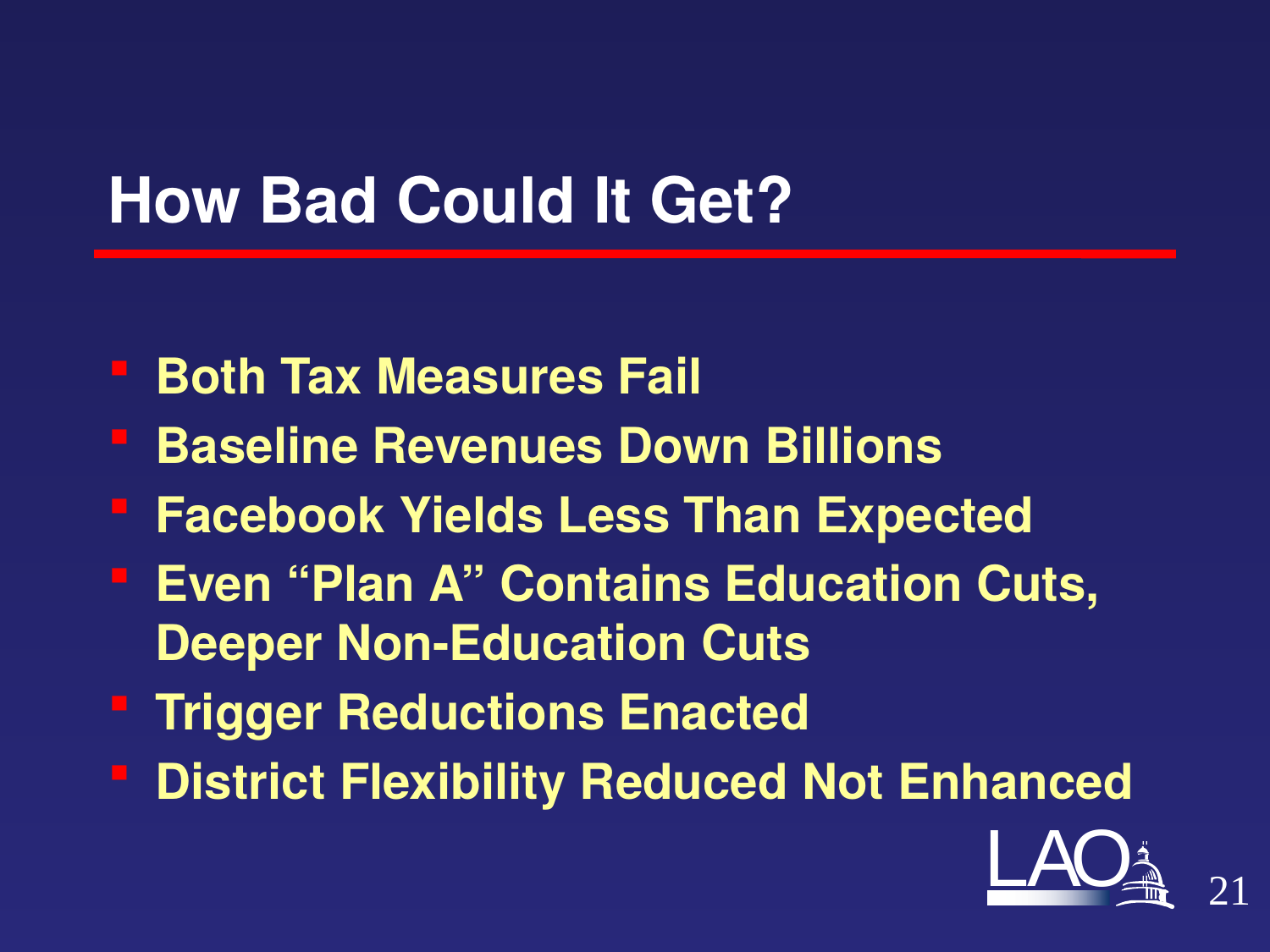

# How Bad Could It Get?

Both Tax Measures Fail
Baseline Revenues Down Billions
Facebook Yields Less Than Expected
Even “Plan A” Contains Education Cuts, Deeper Non-Education Cuts
Trigger Reductions Enacted
District Flexibility Reduced Not Enhanced
21